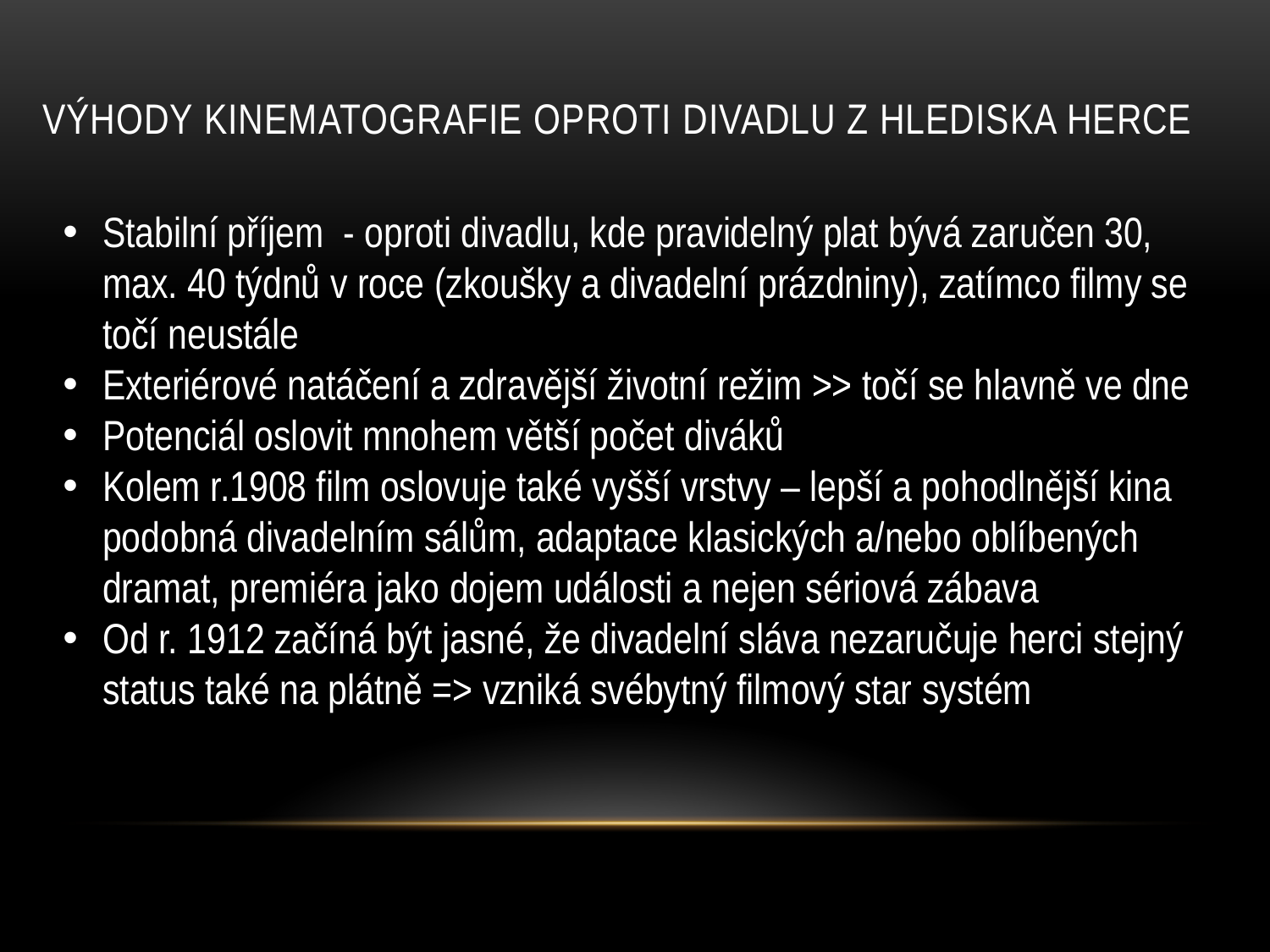

# Výhody kinematografie oproti divadlu z hlediska herce
Stabilní příjem  - oproti divadlu, kde pravidelný plat bývá zaručen 30, max. 40 týdnů v roce (zkoušky a divadelní prázdniny), zatímco filmy se točí neustále
Exteriérové natáčení a zdravější životní režim >> točí se hlavně ve dne
Potenciál oslovit mnohem větší počet diváků
Kolem r.1908 film oslovuje také vyšší vrstvy – lepší a pohodlnější kina podobná divadelním sálům, adaptace klasických a/nebo oblíbených dramat, premiéra jako dojem události a nejen sériová zábava
Od r. 1912 začíná být jasné, že divadelní sláva nezaručuje herci stejný status také na plátně => vzniká svébytný filmový star systém